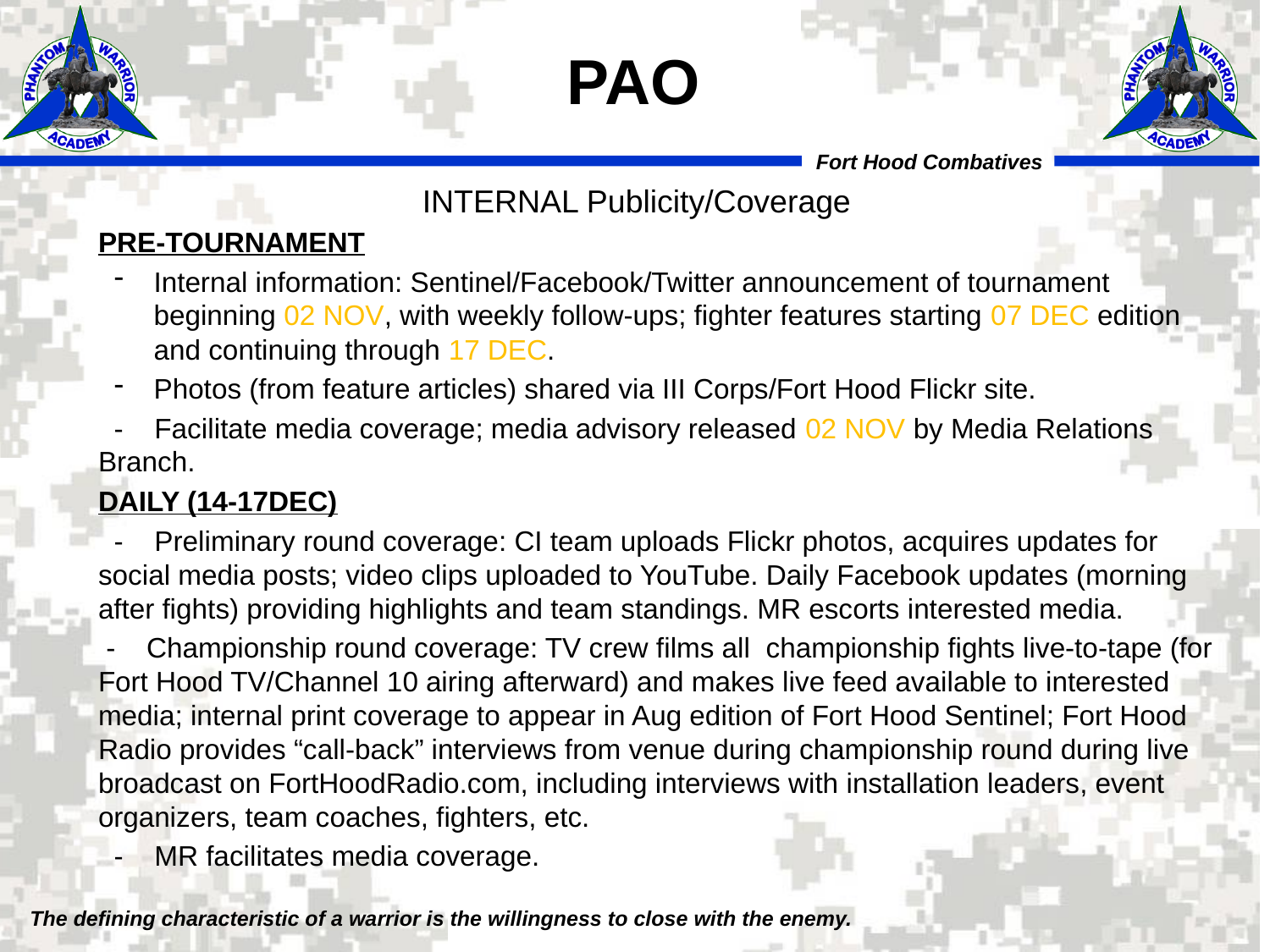

# PAO
INTERNAL Publicity/Coverage
	PRE-TOURNAMENT
Internal information: Sentinel/Facebook/Twitter announcement of tournament beginning 02 NOV, with weekly follow-ups; fighter features starting 07 DEC edition and continuing through 17 DEC.
Photos (from feature articles) shared via III Corps/Fort Hood Flickr site.
	  -    Facilitate media coverage; media advisory released 02 NOV by Media Relations Branch.
	DAILY (14-17DEC)
	  -    Preliminary round coverage: CI team uploads Flickr photos, acquires updates for social media posts; video clips uploaded to YouTube. Daily Facebook updates (morning after fights) providing highlights and team standings. MR escorts interested media.
	 -    Championship round coverage: TV crew films all  championship fights live-to-tape (for Fort Hood TV/Channel 10 airing afterward) and makes live feed available to interested media; internal print coverage to appear in Aug edition of Fort Hood Sentinel; Fort Hood Radio provides “call-back” interviews from venue during championship round during live broadcast on FortHoodRadio.com, including interviews with installation leaders, event organizers, team coaches, fighters, etc.
	  -    MR facilitates media coverage.